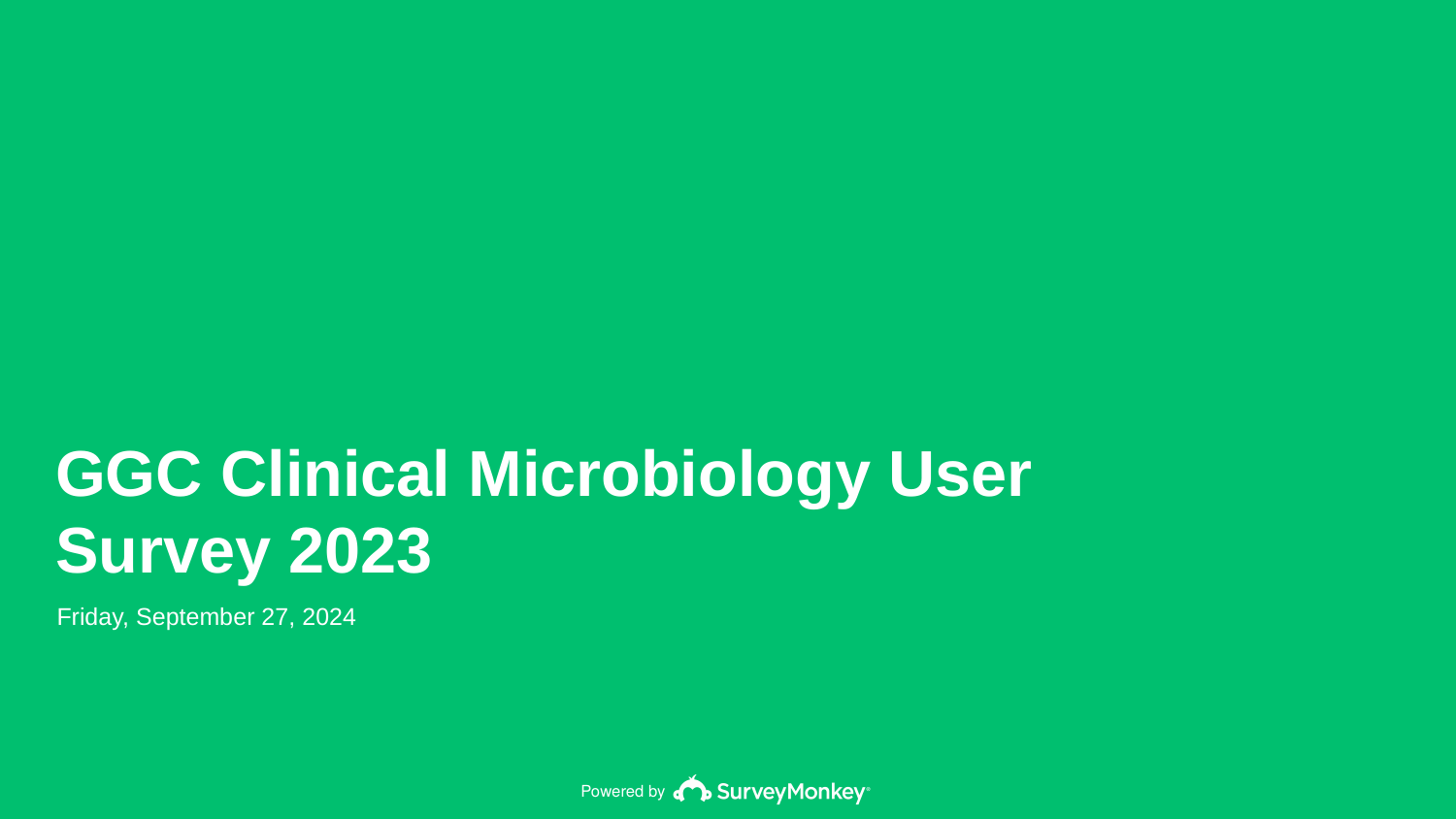

GGC Clinical Microbiology User Survey 2023
Friday, September 27, 2024